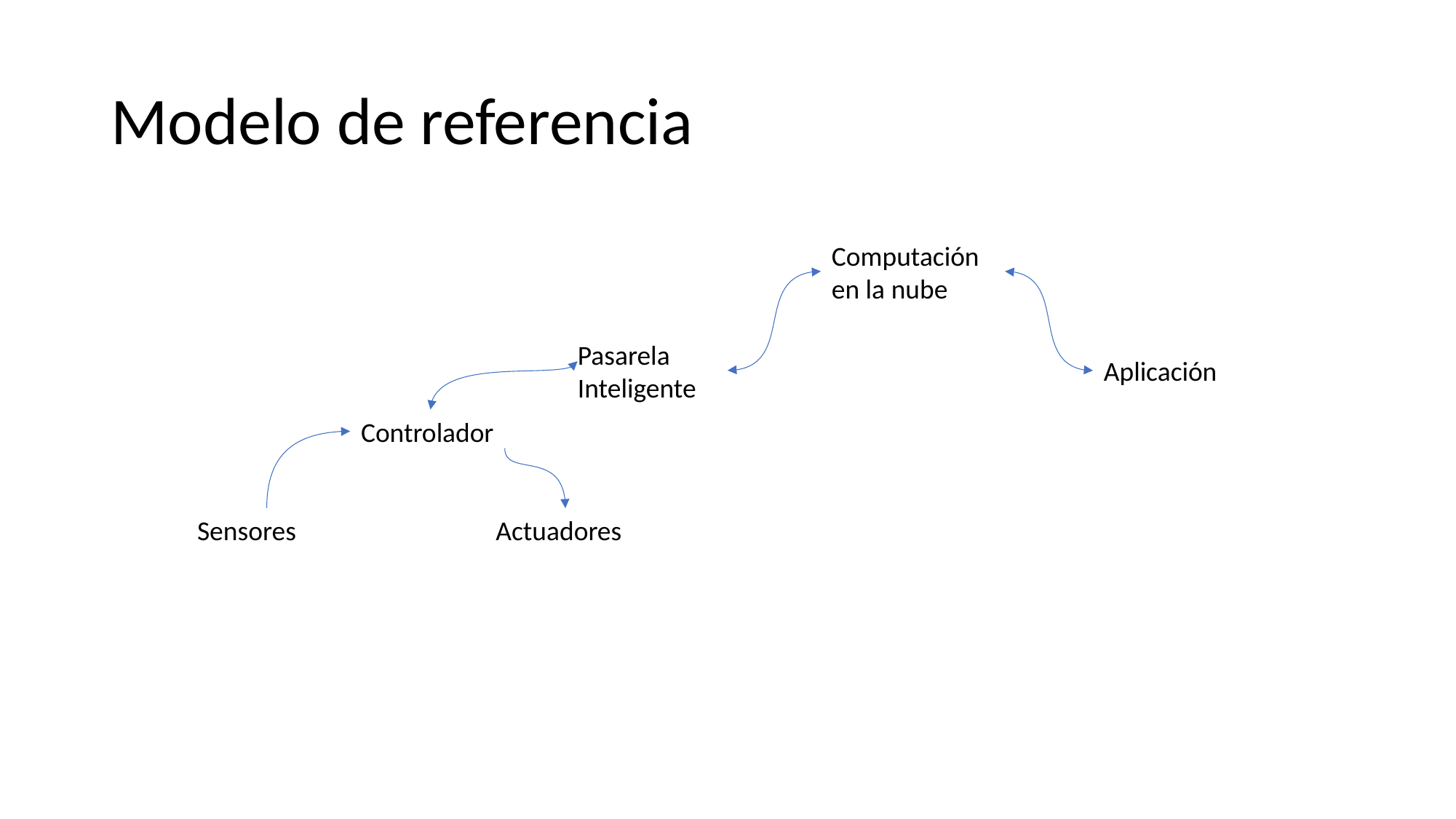

# Modelo de referencia
Computación en la nube
Pasarela Inteligente
Aplicación
Controlador
Sensores
Actuadores